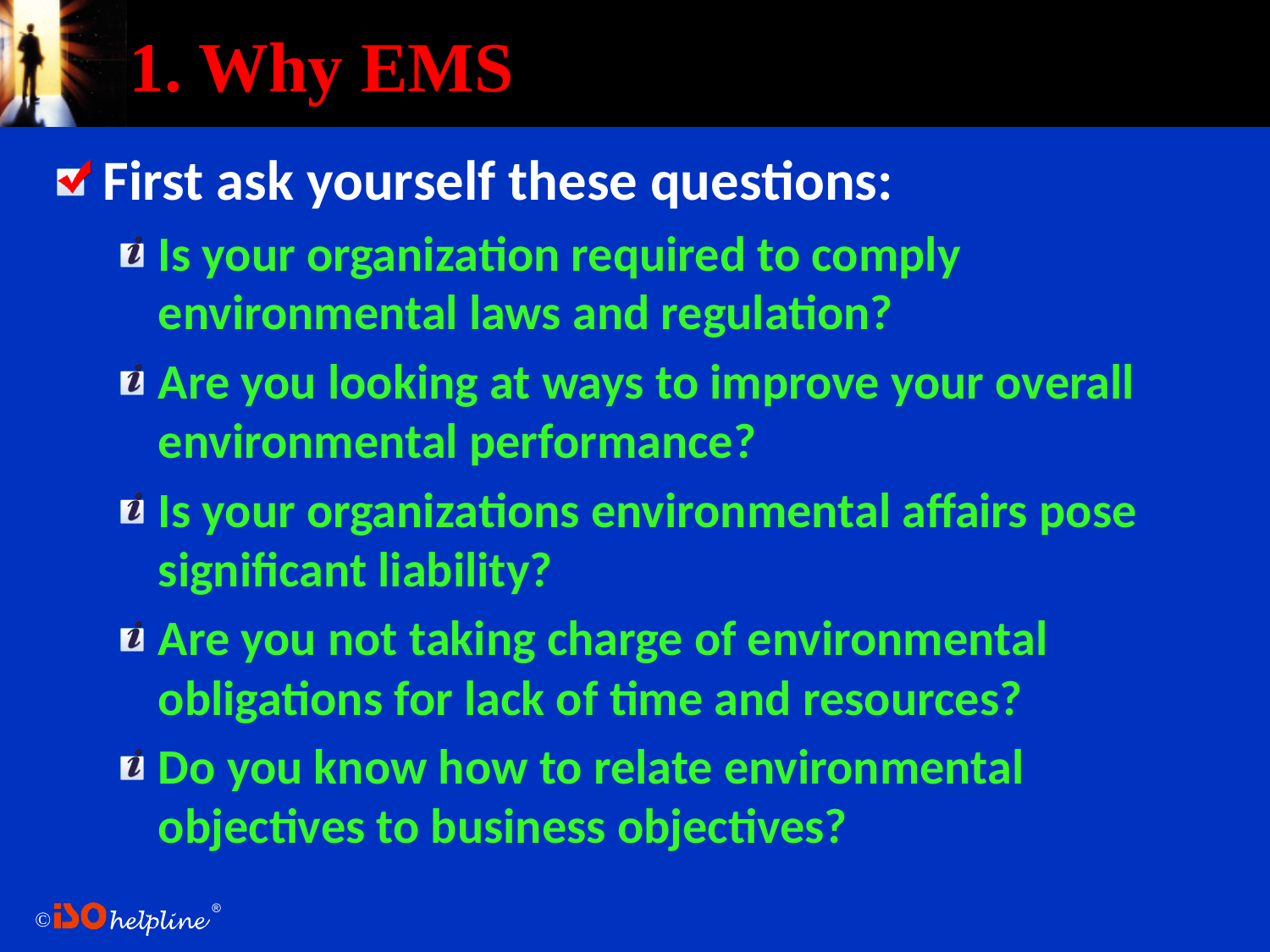

# 1. Why EMS
First ask yourself these questions:
Is your organization required to comply environmental laws and regulation?
Are you looking at ways to improve your overall environmental performance?
Is your organizations environmental affairs pose significant liability?
Are you not taking charge of environmental obligations for lack of time and resources?
Do you know how to relate environmental objectives to business objectives?